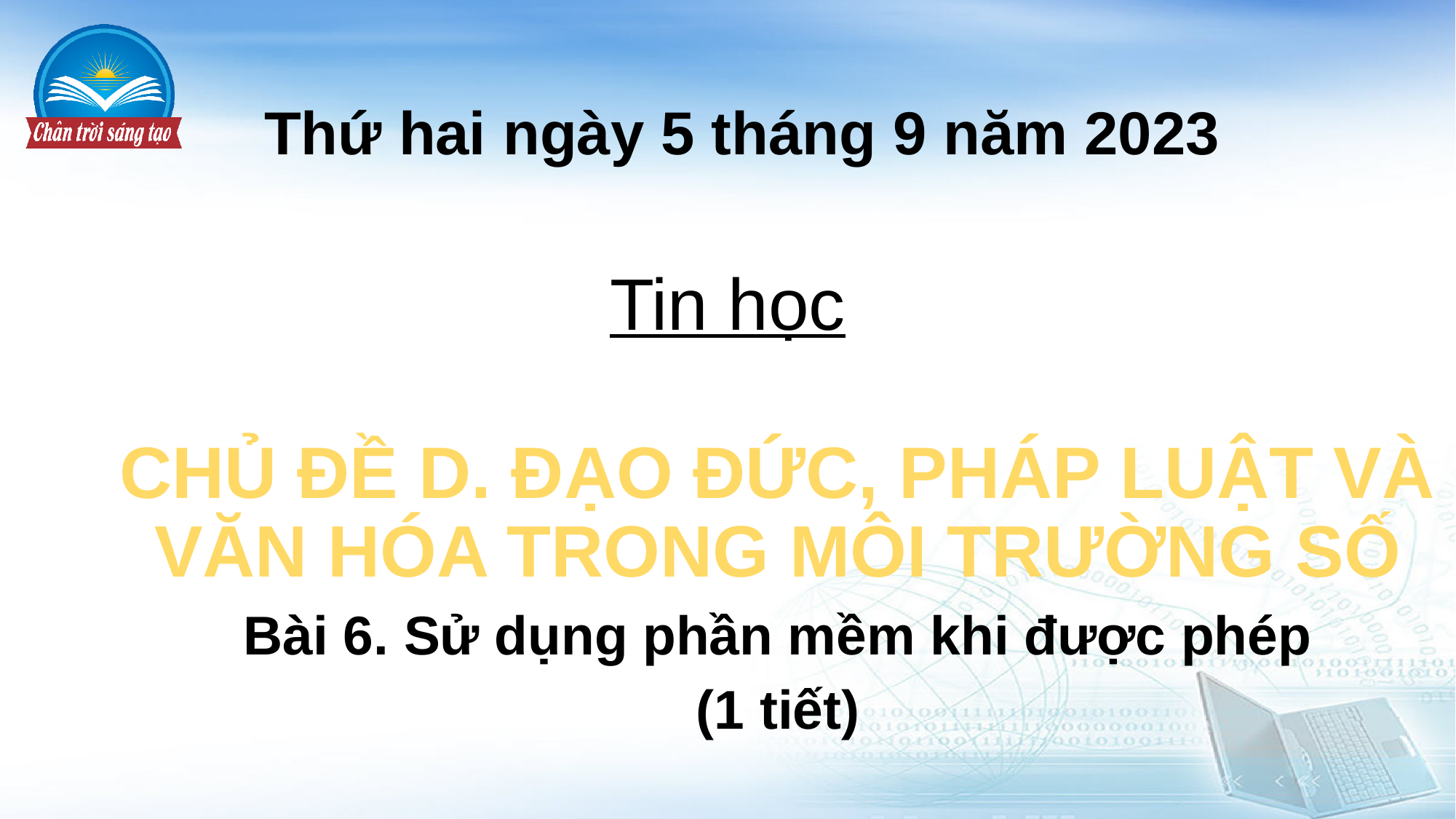

# Thứ hai ngày 5 tháng 9 năm 2023
Tin học
CHỦ ĐỀ D. ĐẠO ĐỨC, PHÁP LUẬT VÀ VĂN HÓA TRONG MÔI TRƯỜNG SỐ
Bài 6. Sử dụng phần mềm khi được phép
(1 tiết)